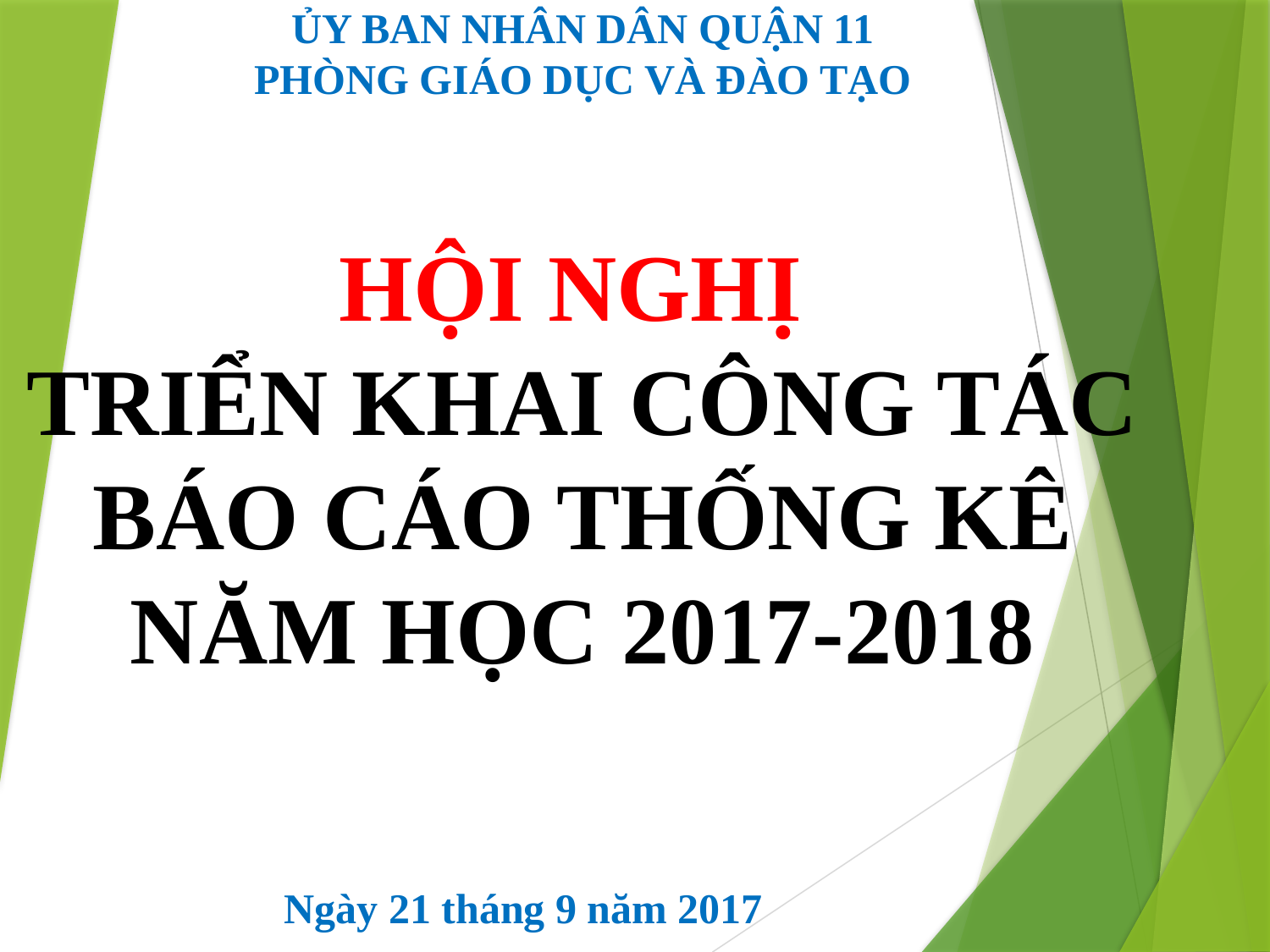

ỦY BAN NHÂN DÂN QUẬN 11
PHÒNG GIÁO DỤC VÀ ĐÀO TẠO
# HỘI NGHỊ TRIỂN KHAI CÔNG TÁC BÁO CÁO THỐNG KÊ NĂM HỌC 2017-2018
Ngày 21 tháng 9 năm 2017